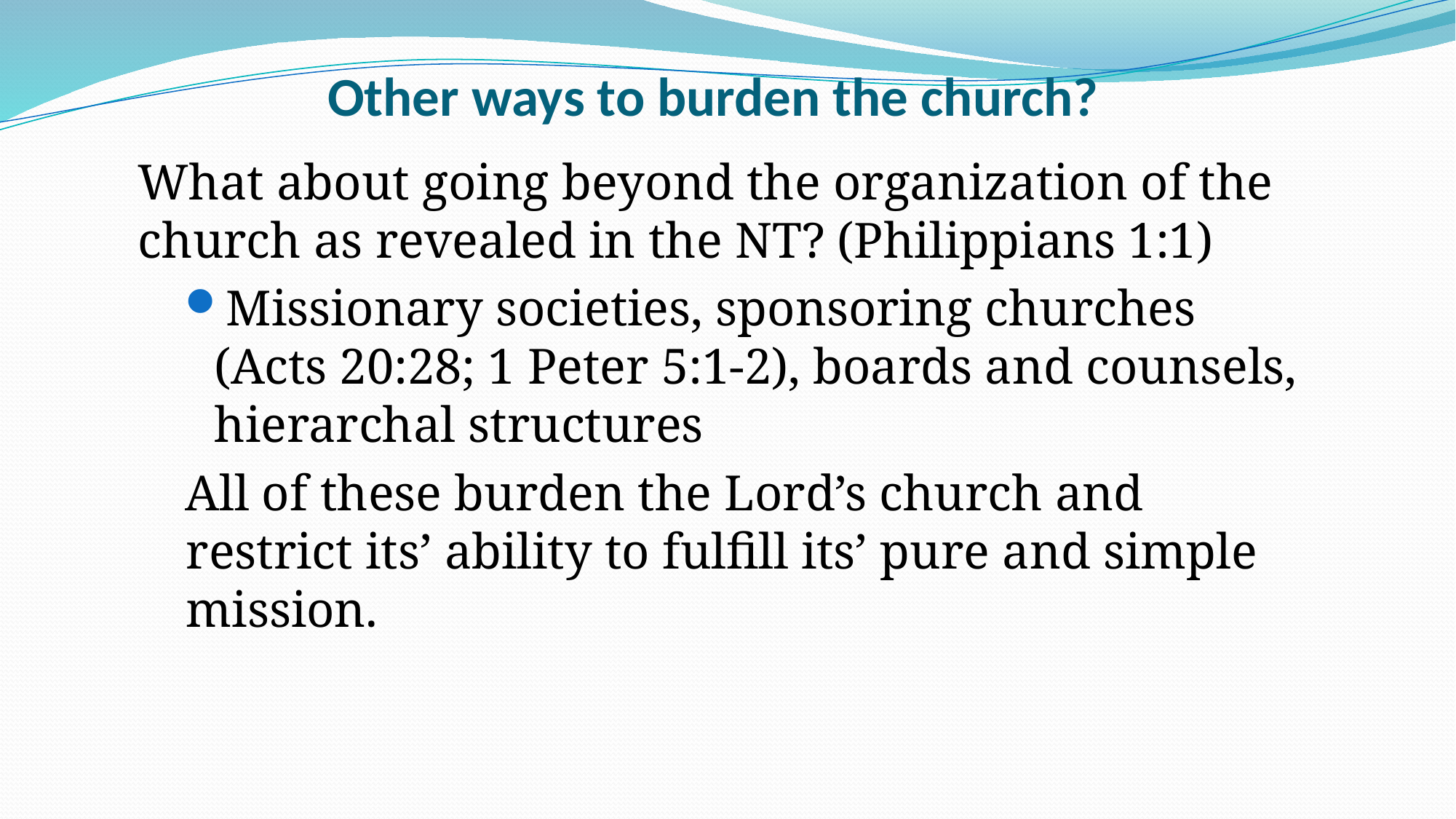

# Other ways to burden the church?
What about going beyond the organization of the church as revealed in the NT? (Philippians 1:1)
Missionary societies, sponsoring churches (Acts 20:28; 1 Peter 5:1-2), boards and counsels, hierarchal structures
All of these burden the Lord’s church and restrict its’ ability to fulfill its’ pure and simple mission.